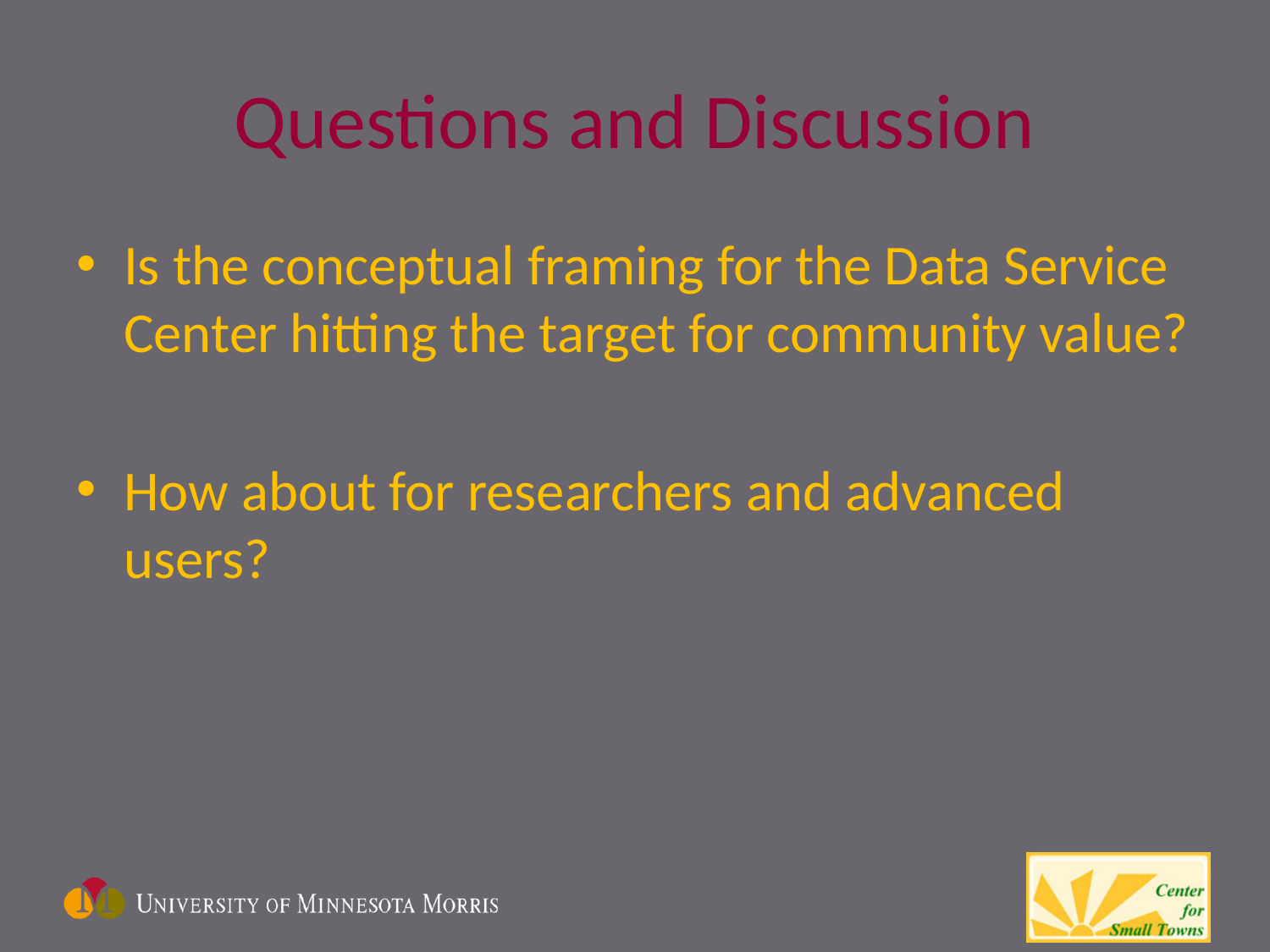

# Questions and Discussion
Is the conceptual framing for the Data Service Center hitting the target for community value?

How about for researchers and advanced users?